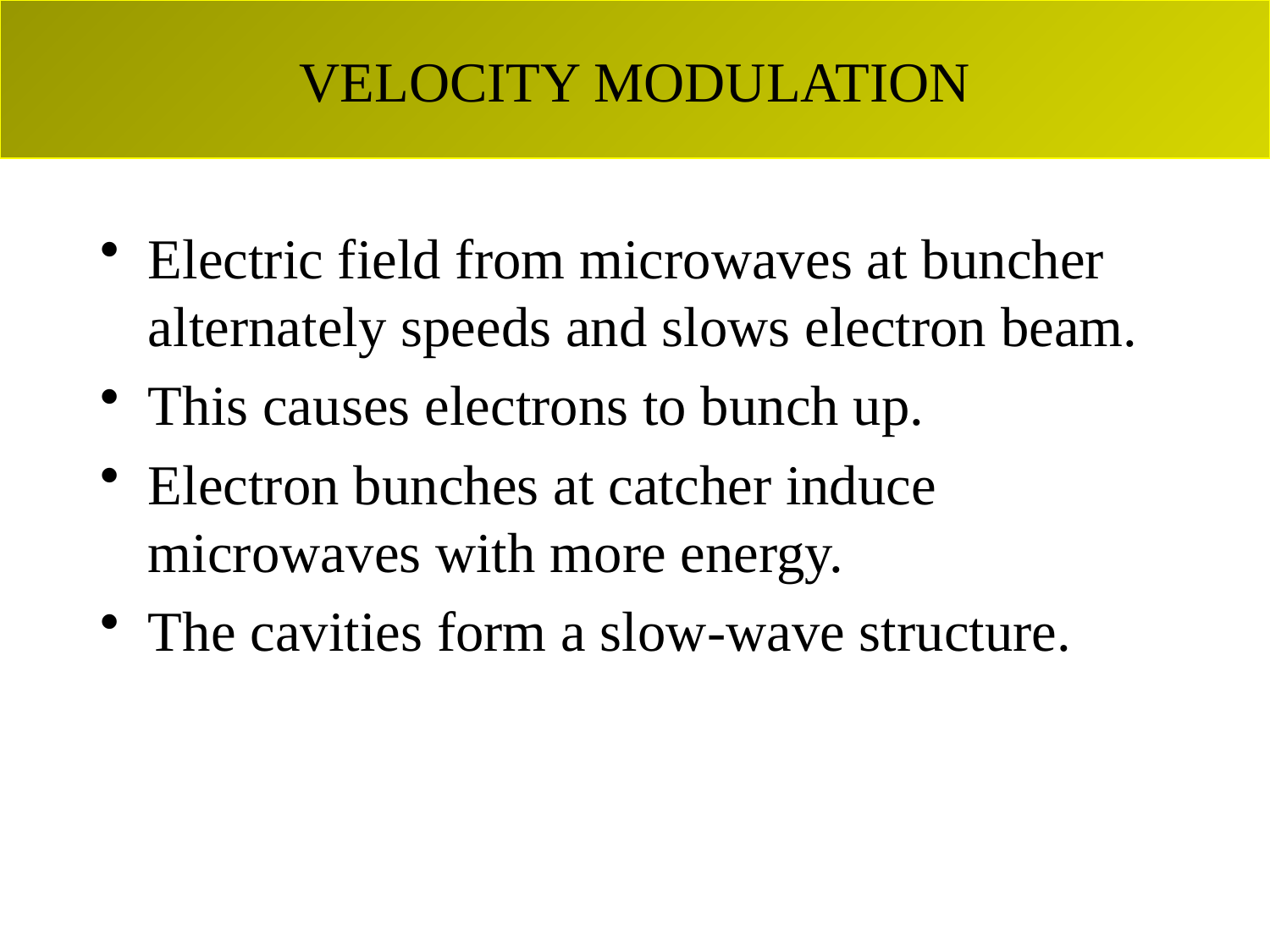

# VELOCITY MODULATION
Electric field from microwaves at buncher alternately speeds and slows electron beam.
This causes electrons to bunch up.
Electron bunches at catcher induce microwaves with more energy.
The cavities form a slow-wave structure.